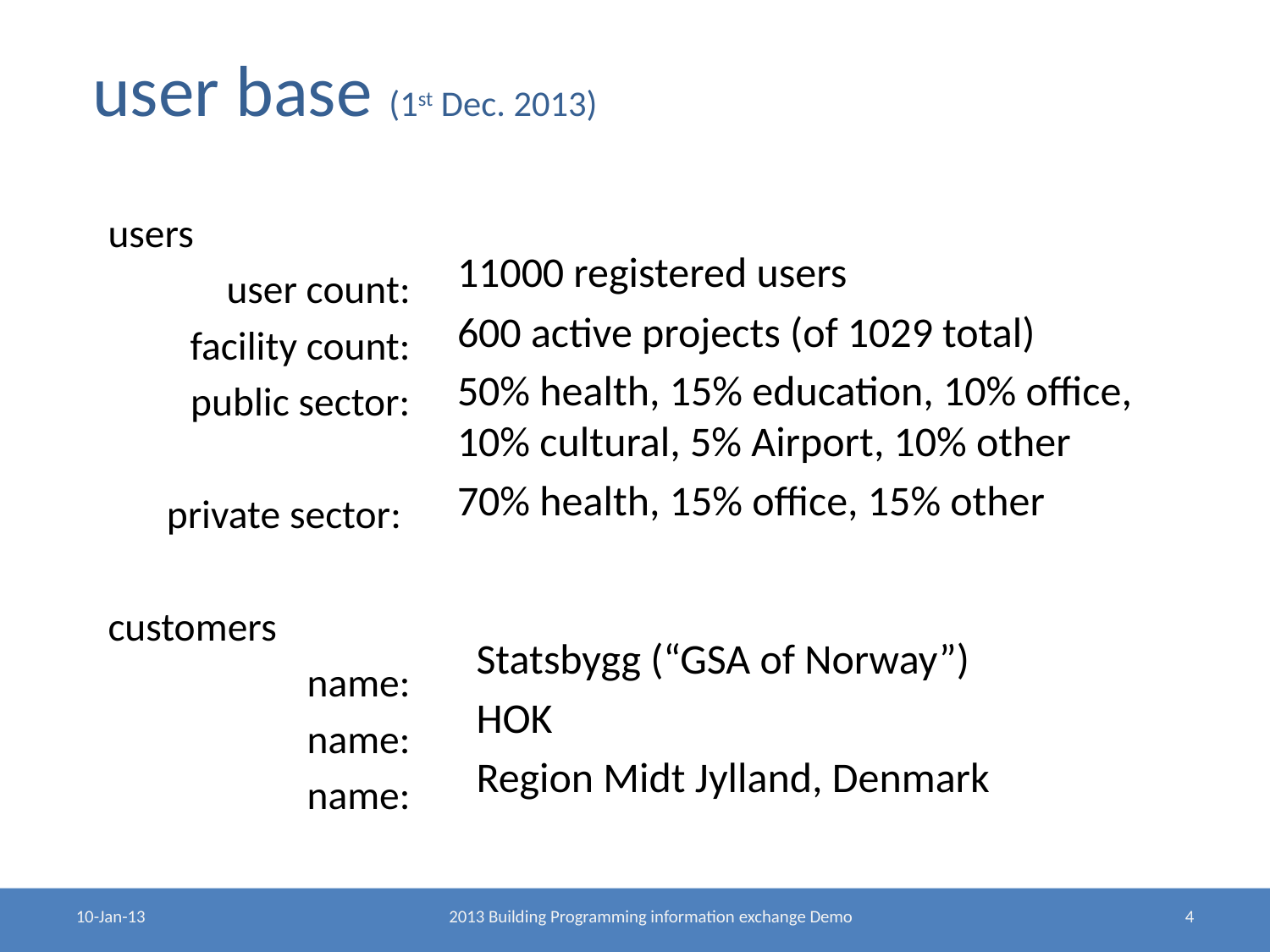

# user base (1st Dec. 2013)

11000 registered users
600 active projects (of 1029 total)
50% health, 15% education, 10% office, 10% cultural, 5% Airport, 10% other
70% health, 15% office, 15% other

  Statsbygg (“GSA of Norway”)
  HOK
  Region Midt Jylland, Denmark

users
 user count:
 facility count:
public sector:

 private sector:

customers
name:
 name:
 name:

10-Jan-13
2013 Building Programming information exchange Demo
4